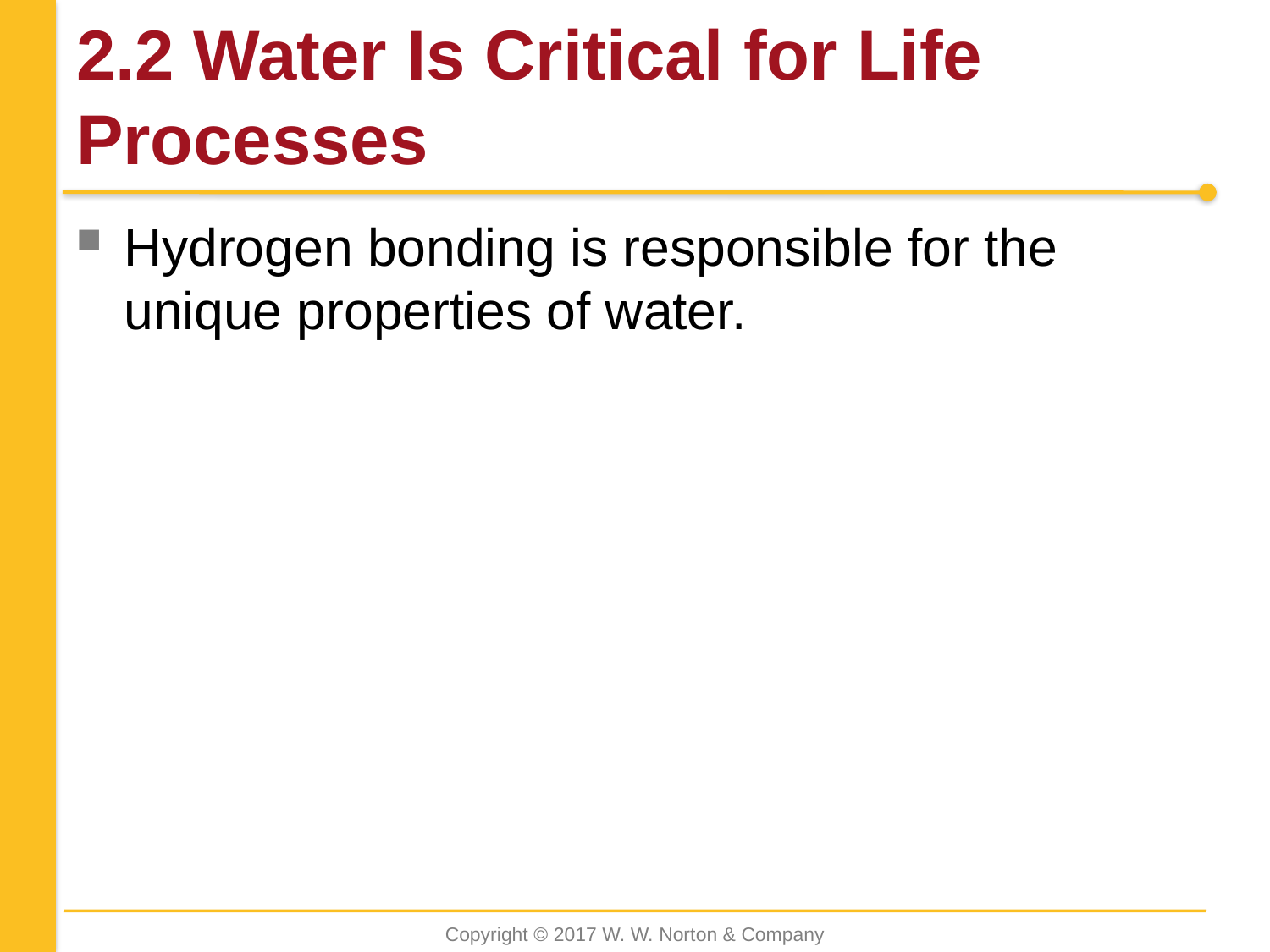

# 2.2 Water Is Critical for Life Processes
Hydrogen bonding is responsible for the unique properties of water.
Copyright © 2017 W. W. Norton & Company